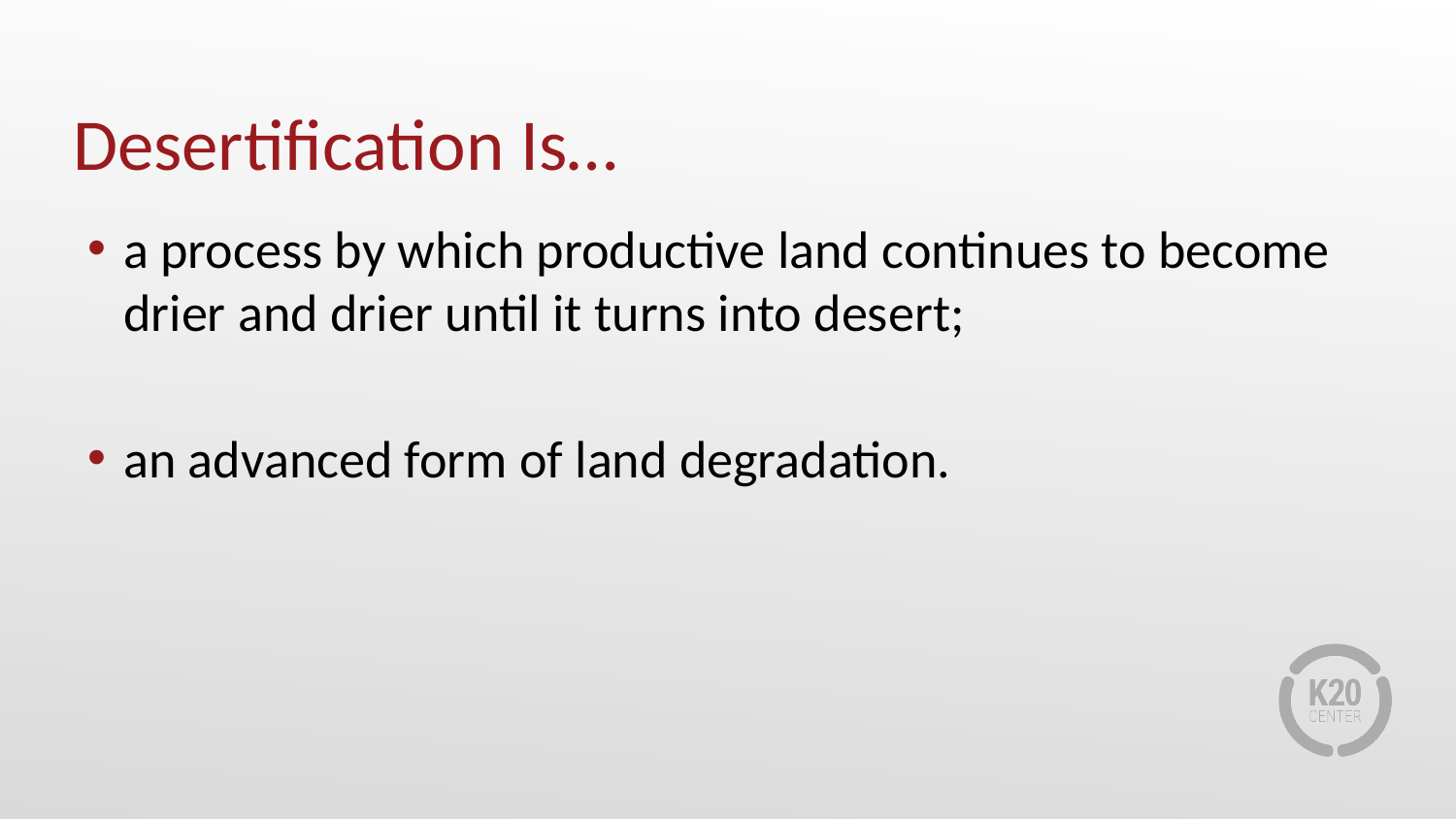

# Desertification Is…
a process by which productive land continues to become drier and drier until it turns into desert;

an advanced form of land degradation.